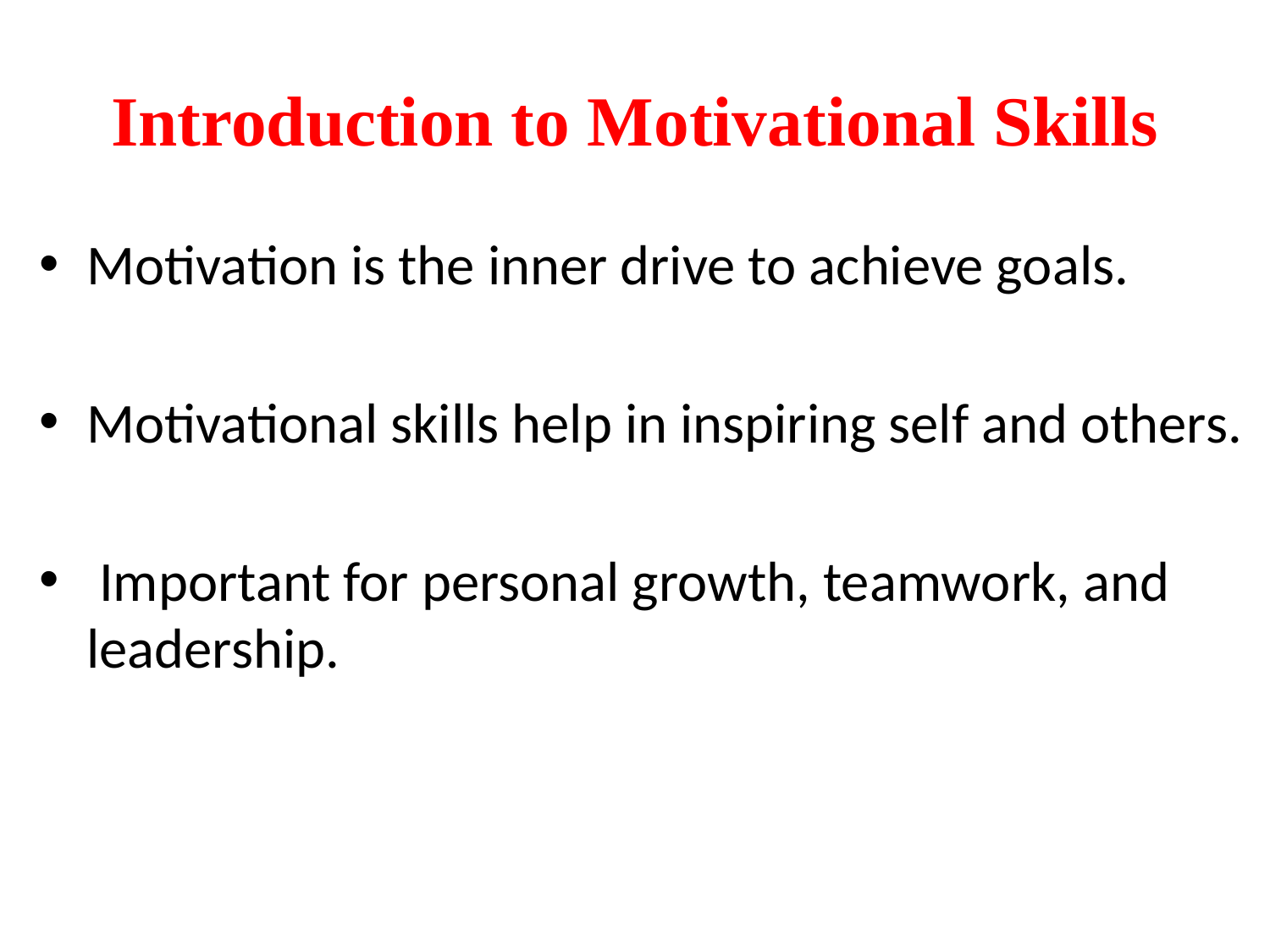

# Introduction to Motivational Skills
Motivation is the inner drive to achieve goals.

Motivational skills help in inspiring self and others.

 Important for personal growth, teamwork, and leadership.